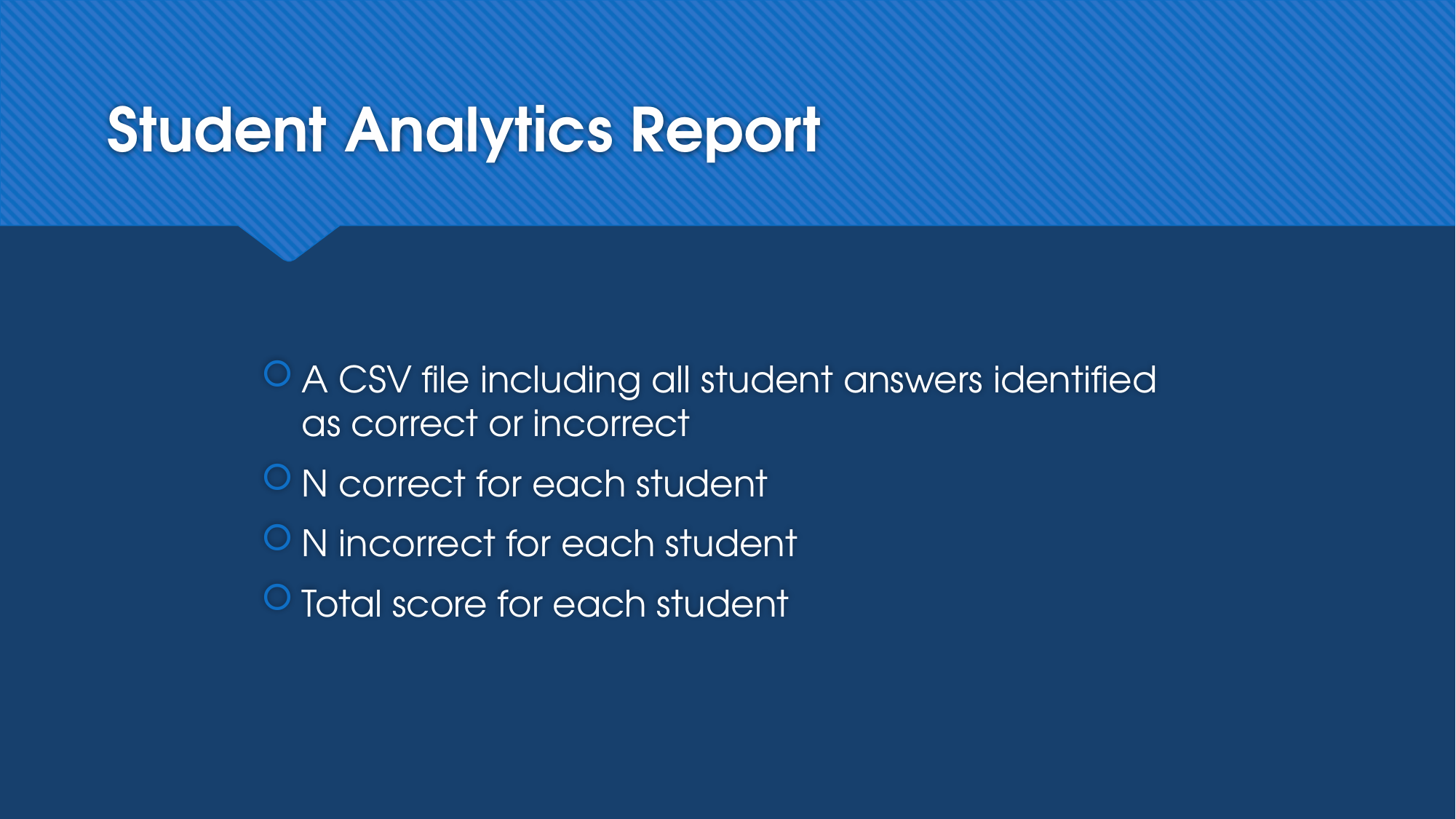

# Student Analytics Report
A CSV file including all student answers identified as correct or incorrect
N correct for each student
N incorrect for each student
Total score for each student